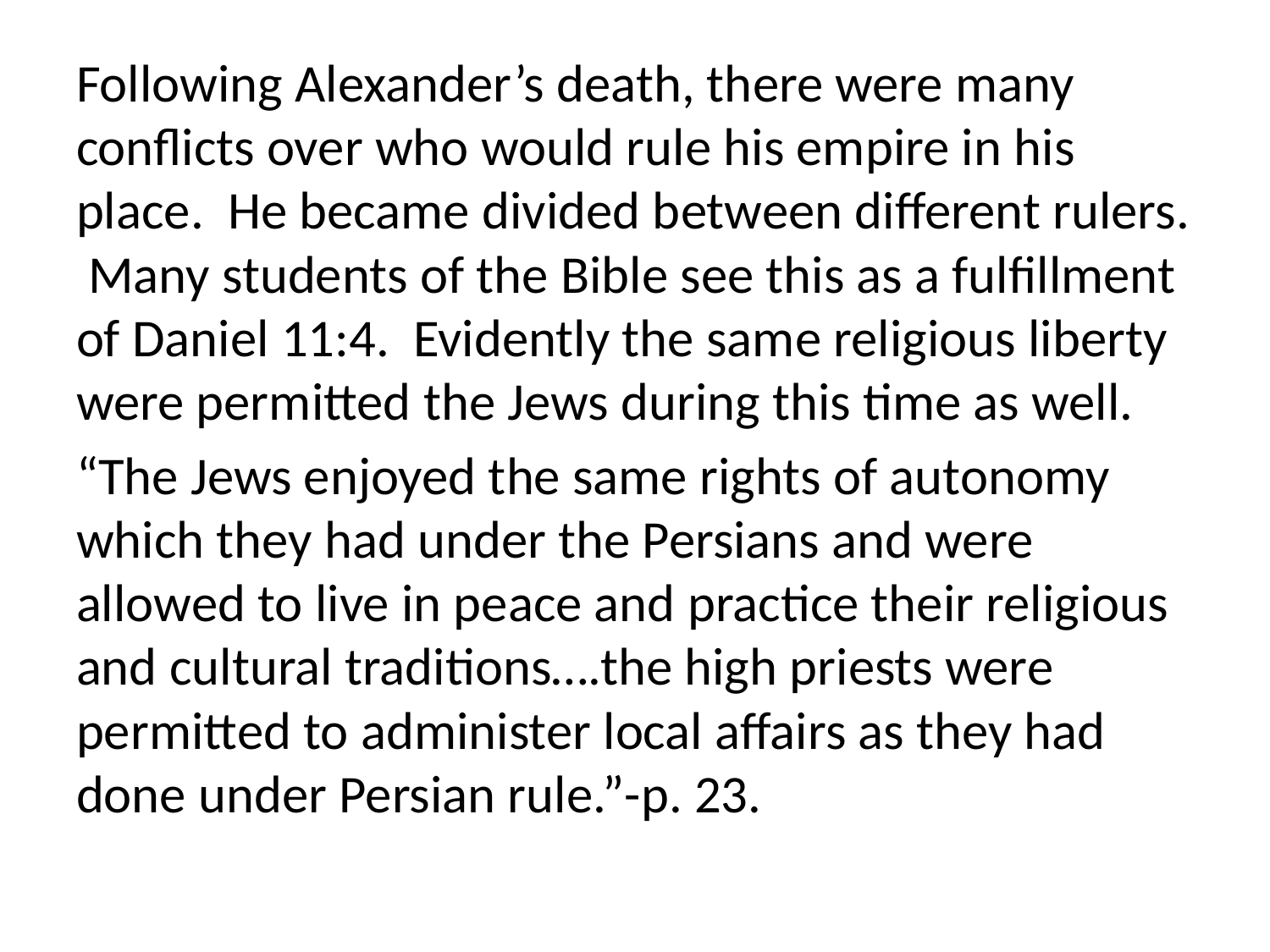

Following Alexander’s death, there were many conflicts over who would rule his empire in his place.  He became divided between different rulers.  Many students of the Bible see this as a fulfillment of Daniel 11:4.  Evidently the same religious liberty were permitted the Jews during this time as well.
“The Jews enjoyed the same rights of autonomy which they had under the Persians and were allowed to live in peace and practice their religious and cultural traditions….the high priests were permitted to administer local affairs as they had done under Persian rule.”-p. 23.